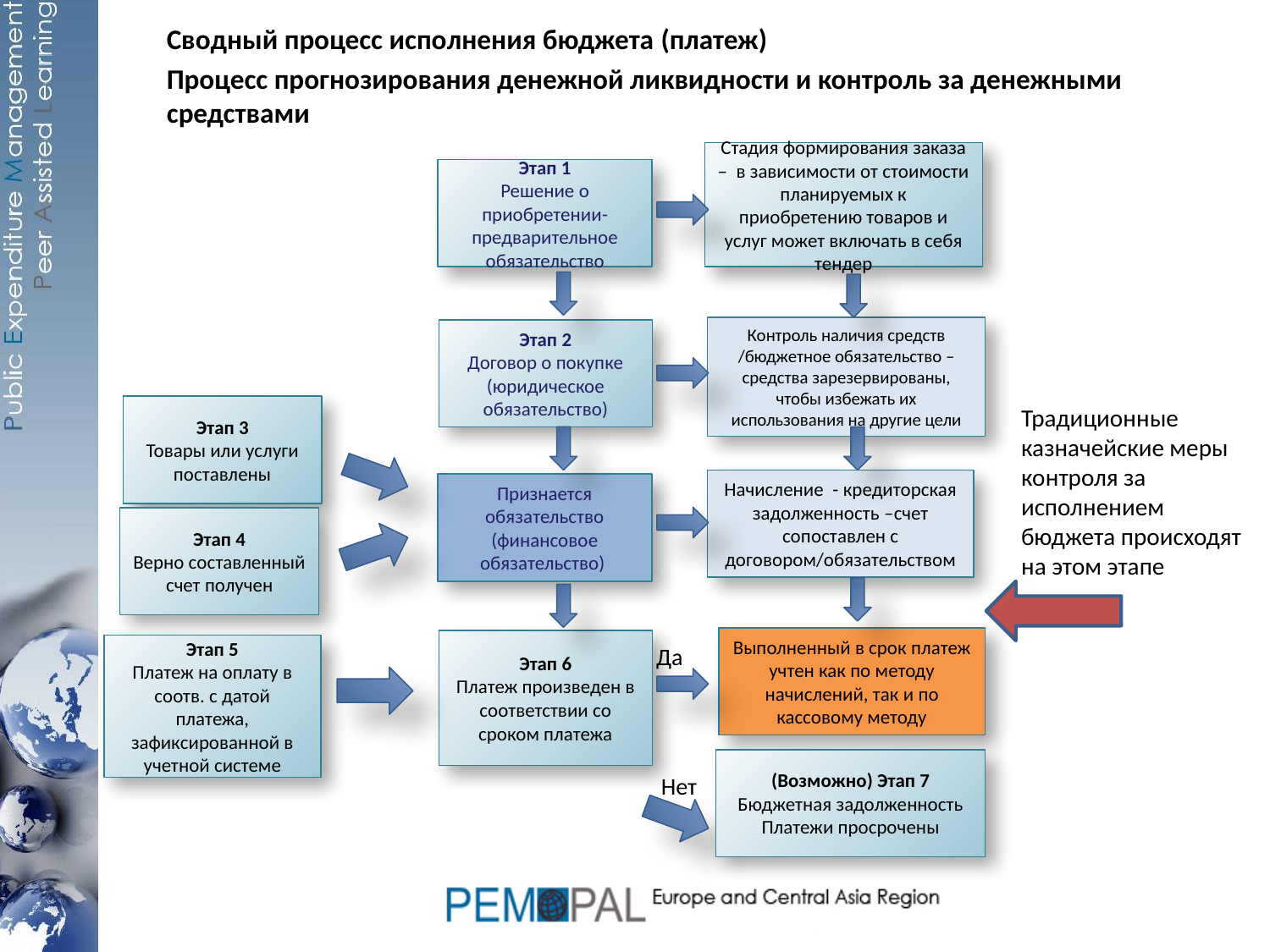

Сводный процесс исполнения бюджета (платеж)
Процесс прогнозирования денежной ликвидности и контроль за денежными средствами

Стадия формирования заказа –  в зависимости от стоимости планируемых к приобретению товаров и услуг может включать в себя тендер
Этап 1
Решение о приобретении- предварительное обязательство

Контроль наличия средств /бюджетное обязательство – средства зарезервированы, чтобы избежать их использования на другие цели
Этап 2
Договор о покупке (юридическое обязательство)

Этап 3
Товары или услуги поставлены
Традиционные казначейские меры контроля за исполнением бюджета происходят на этом этапе

Начисление  - кредиторская задолженность –счет сопоставлен с договором/обязательством
Признается обязательство (финансовое обязательство)

Этап 4
Верно составленный счет получен

Выполненный в срок платеж учтен как по методу начислений, так и по кассовому методу
Этап 6
Платеж произведен в соответствии со сроком платежа
Да
Этап 5
Платеж на оплату в соотв. с датой платежа, зафиксированной в учетной системе

(Возможно) Этап 7
Бюджетная задолженность
Платежи просрочены
Нет